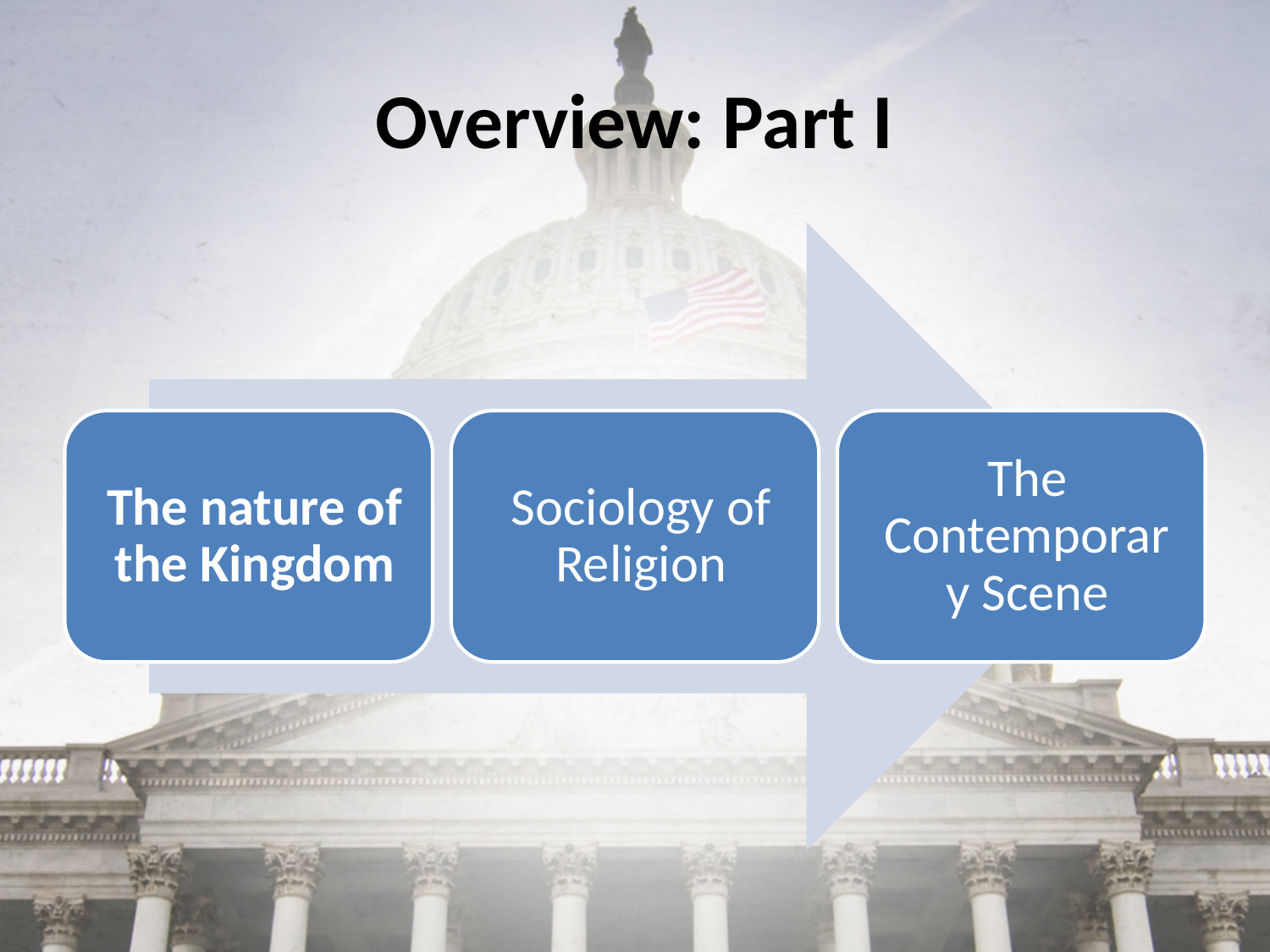

# Overview: Part I
The nature of the Kingdom
Sociology of Religion
The Contemporary Scene